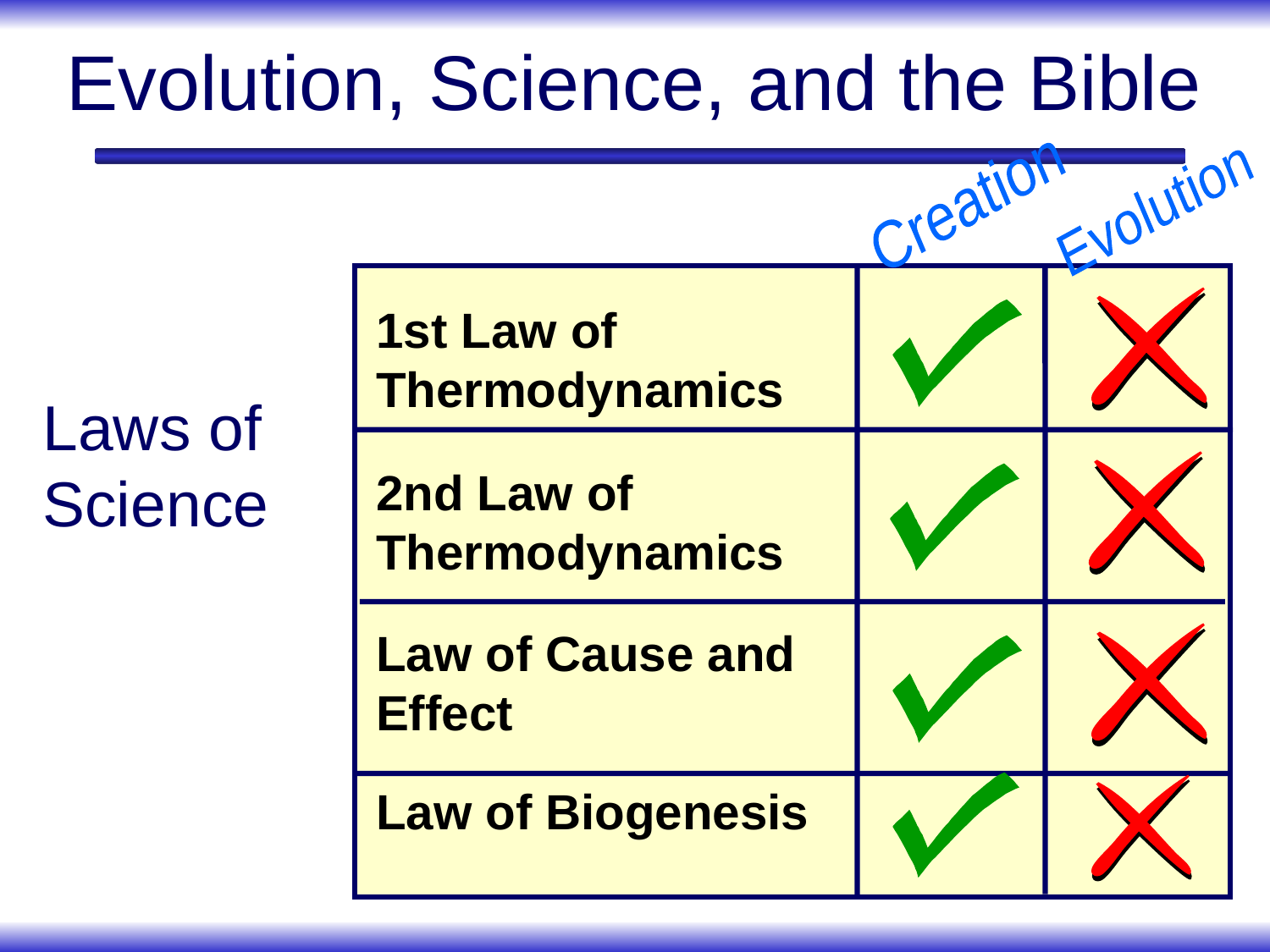

# Evolution, Science, and the Bible
Creation
Evolution

1st Law of Thermodynamics
2nd Law of Thermodynamics
Law of Cause and Effect
Law of Biogenesis

Laws of Science